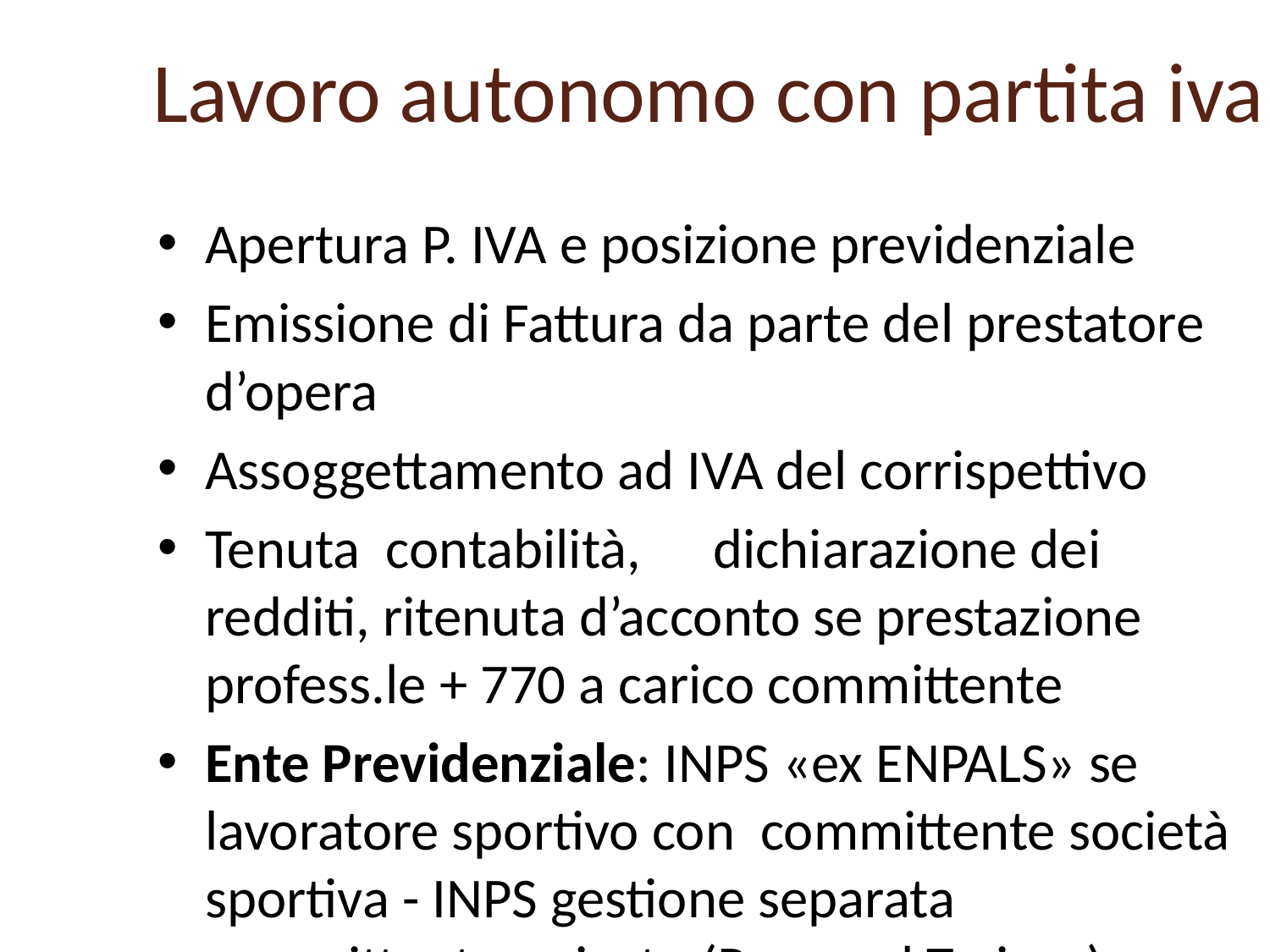

# Lavoro autonomo con partita iva
Apertura P. IVA e posizione previdenziale
Emissione di Fattura da parte del prestatore d’opera
Assoggettamento ad IVA del corrispettivo
Tenuta  contabilità,	dichiarazione dei redditi, ritenuta d’acconto se prestazione profess.le + 770 a carico committente
Ente Previdenziale: INPS «ex ENPALS» se lavoratore sportivo con  committente società sportiva - INPS gestione separata committente  privato (Personal Trainer)